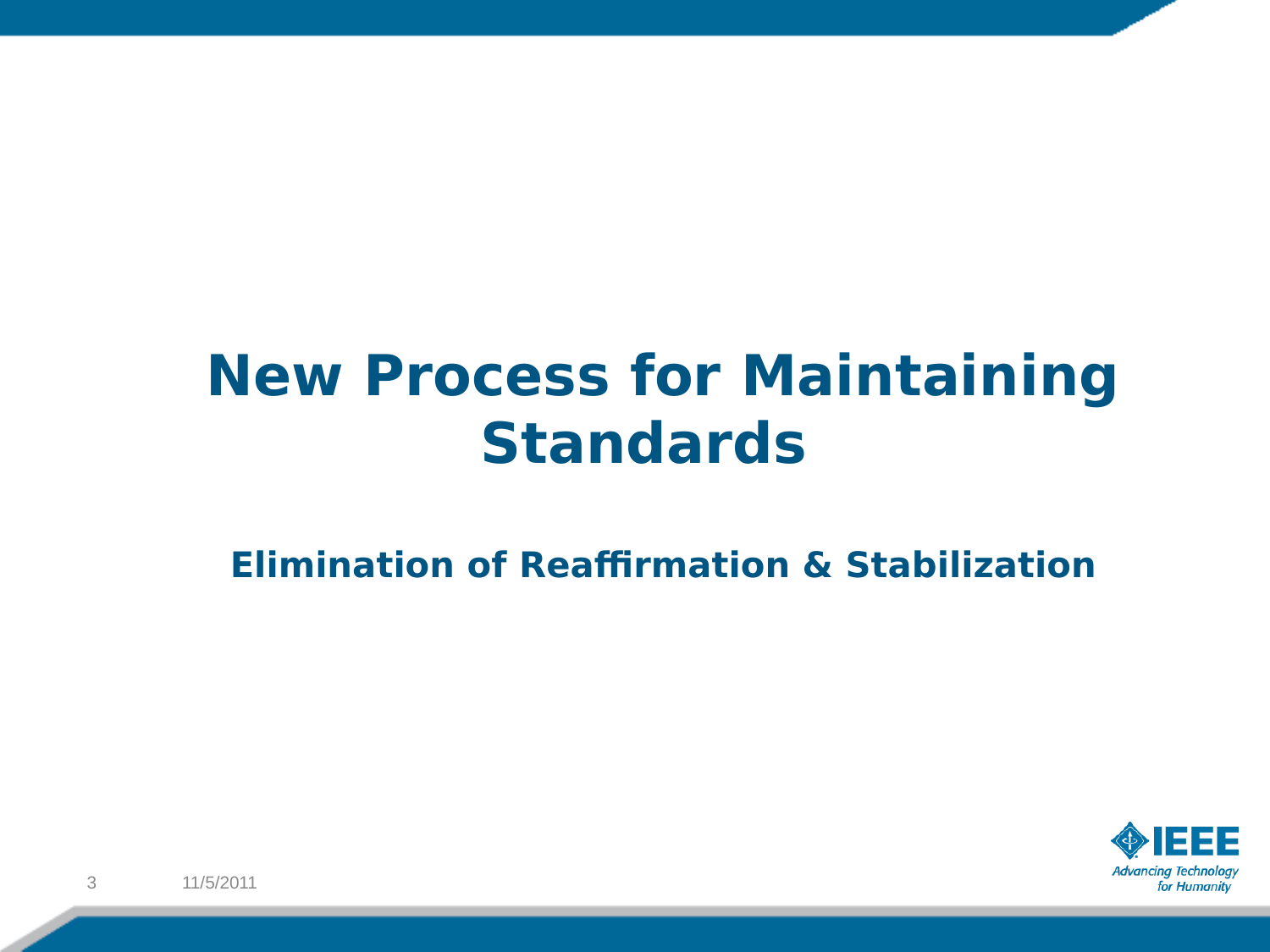

# New Process for Maintaining Standards Elimination of Reaffirmation & Stabilization
3
11/5/2011